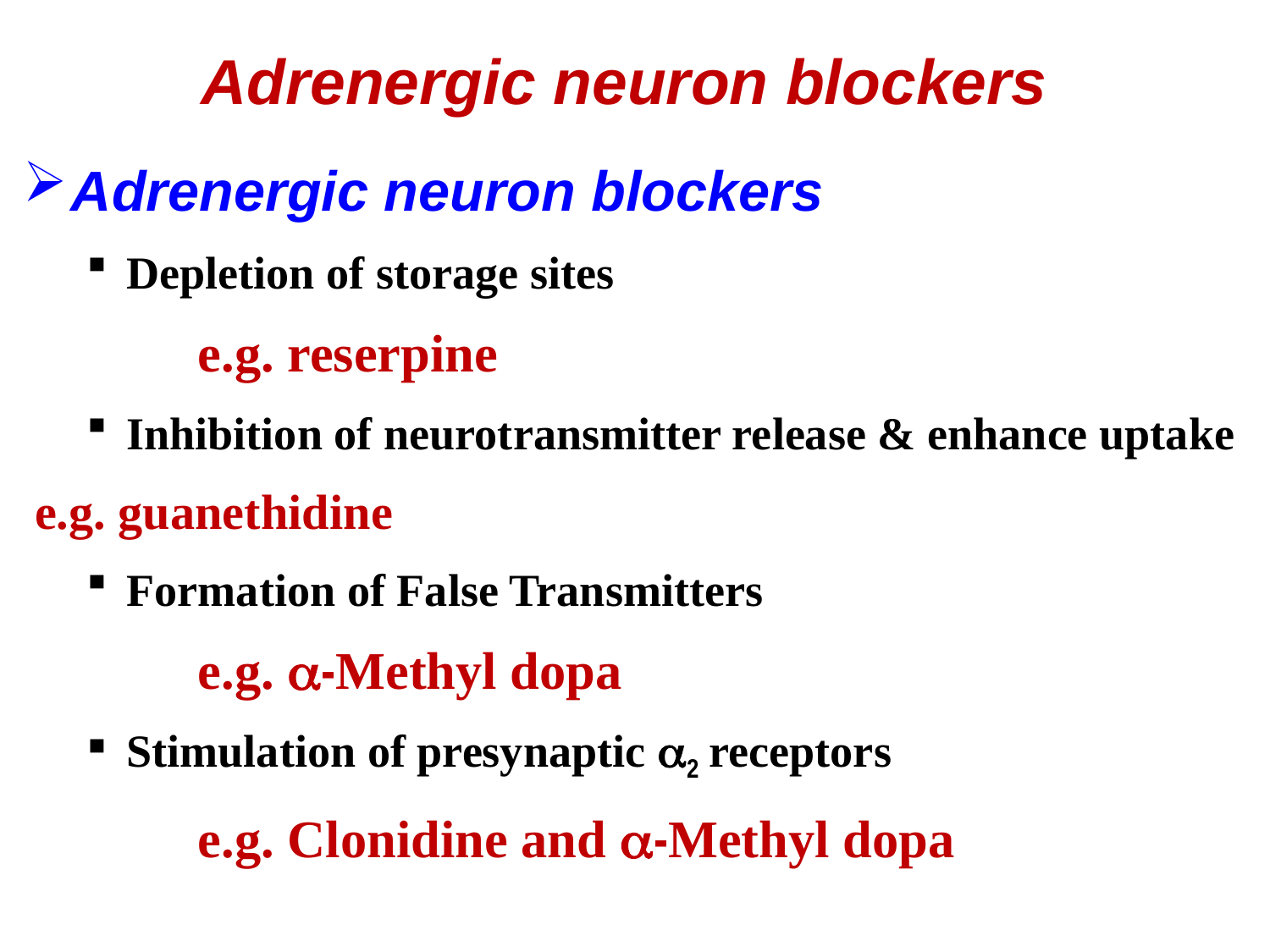

# Adrenergic neuron blockers
Adrenergic neuron blockers
Depletion of storage sites
		e.g. reserpine
Inhibition of neurotransmitter release & enhance uptake
    e.g. guanethidine
Formation of False Transmitters
		e.g. α-Methyl dopa
Stimulation of presynaptic α2 receptors
		e.g. Clonidine and α-Methyl dopa